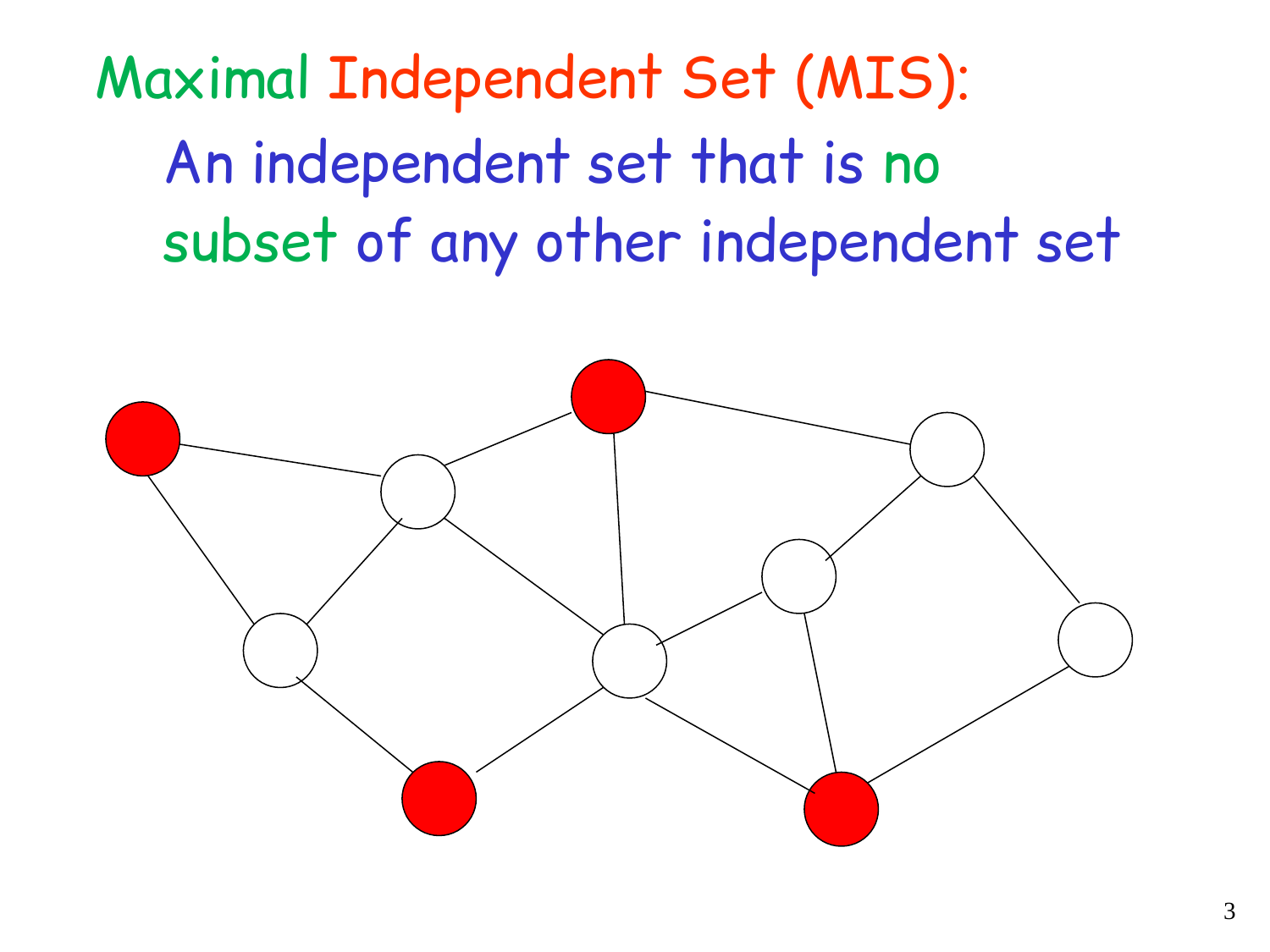

Maximal Independent Set (MIS):
An independent set that is no
subset of any other independent set

3